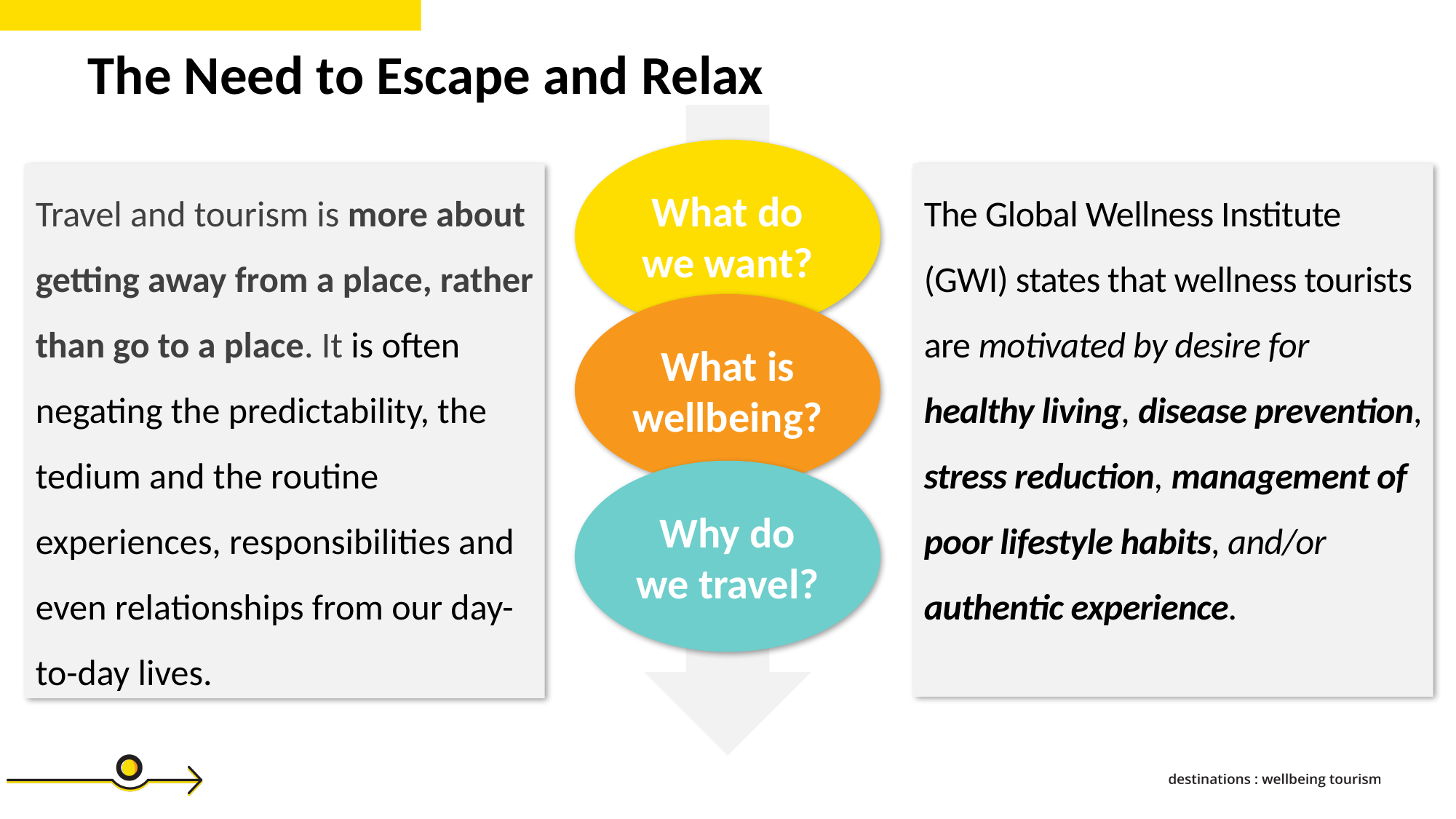

The Need to Escape and Relax

What do we want?
Travel and tourism is more about getting away from a place, rather than go to a place. It is often negating the predictability, the tedium and the routine experiences, responsibilities and even relationships from our day-to-day lives.
The Global Wellness Institute (GWI) states that wellness tourists are motivated by desire for healthy living, disease prevention, stress reduction, management of poor lifestyle habits, and/or authentic experience.
What is wellbeing?
Why do we travel?